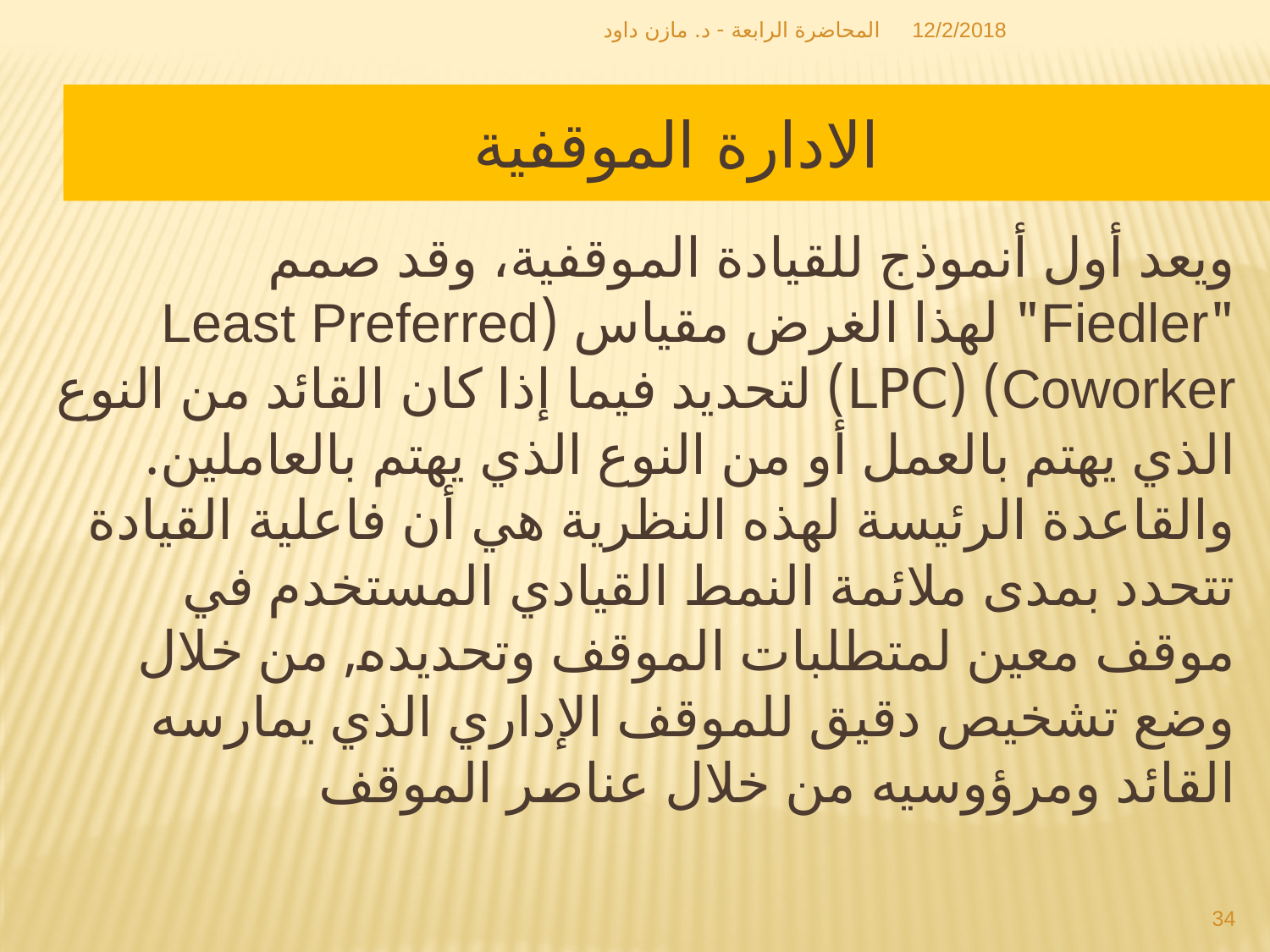

المحاضرة الرابعة - د. مازن داود
12/2/2018
الادارة الموقفية
ويعد أول أنموذج للقيادة الموقفية، وقد صمم "Fiedler" لهذا الغرض مقياس (Least Preferred Coworker) (LPC) لتحديد فيما إذا كان القائد من النوع الذي يهتم بالعمل أو من النوع الذي يهتم بالعاملين. والقاعدة الرئيسة لهذه النظرية هي أن فاعلية القيادة تتحدد بمدى ملائمة النمط القيادي المستخدم في موقف معين لمتطلبات الموقف وتحديده, من خلال وضع تشخيص دقيق للموقف الإداري الذي يمارسه القائد ومرؤوسيه من خلال عناصر الموقف
34